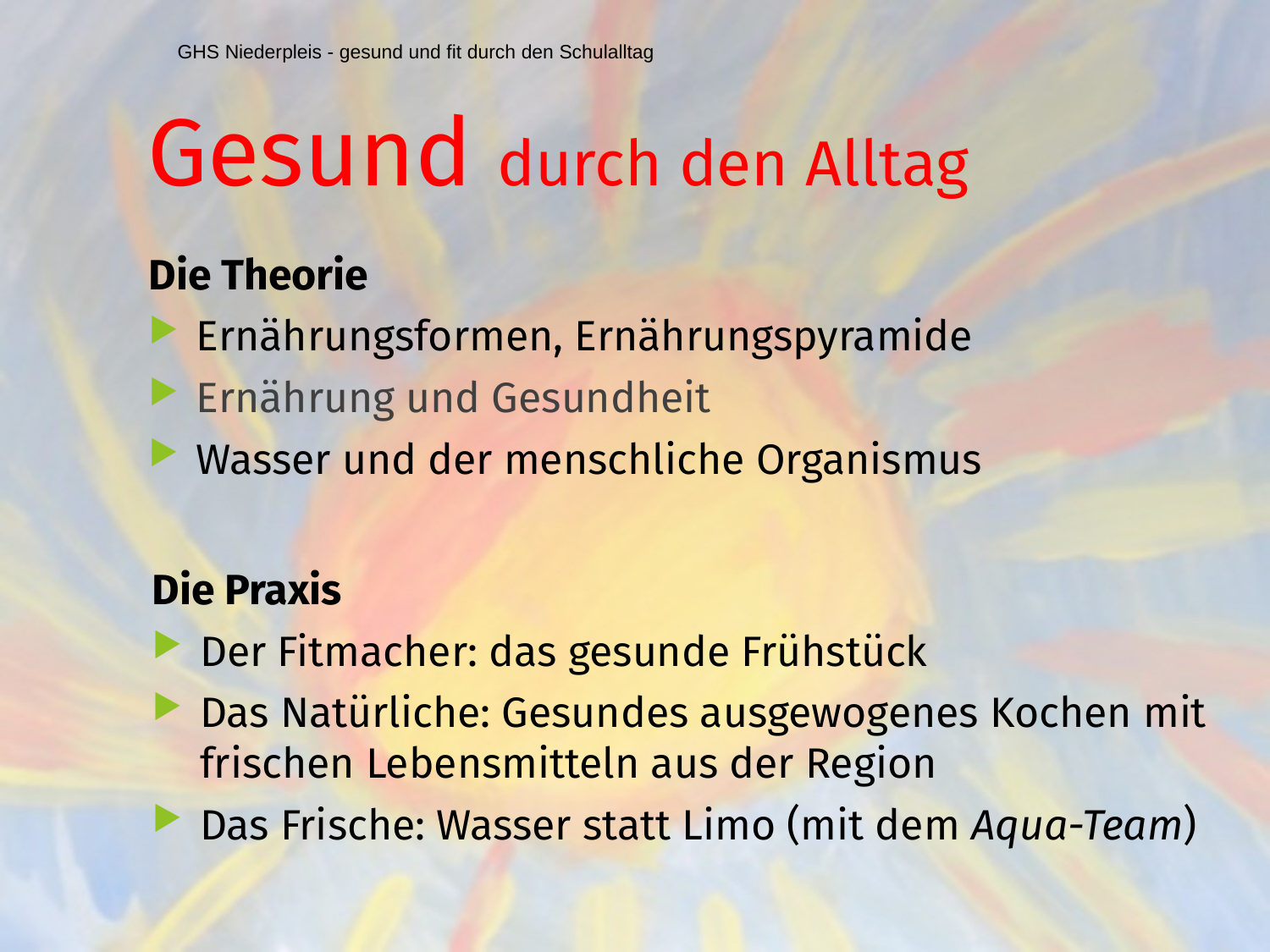

GHS Niederpleis - gesund und fit durch den Schulalltag
# Gesund durch den Alltag
Die Theorie
Ernährungsformen, Ernährungspyramide
Ernährung und Gesundheit
Wasser und der menschliche Organismus

Die Praxis
Der Fitmacher: das gesunde Frühstück
Das Natürliche: Gesundes ausgewogenes Kochen mit frischen Lebensmitteln aus der Region
Das Frische: Wasser statt Limo (mit dem Aqua-Team)